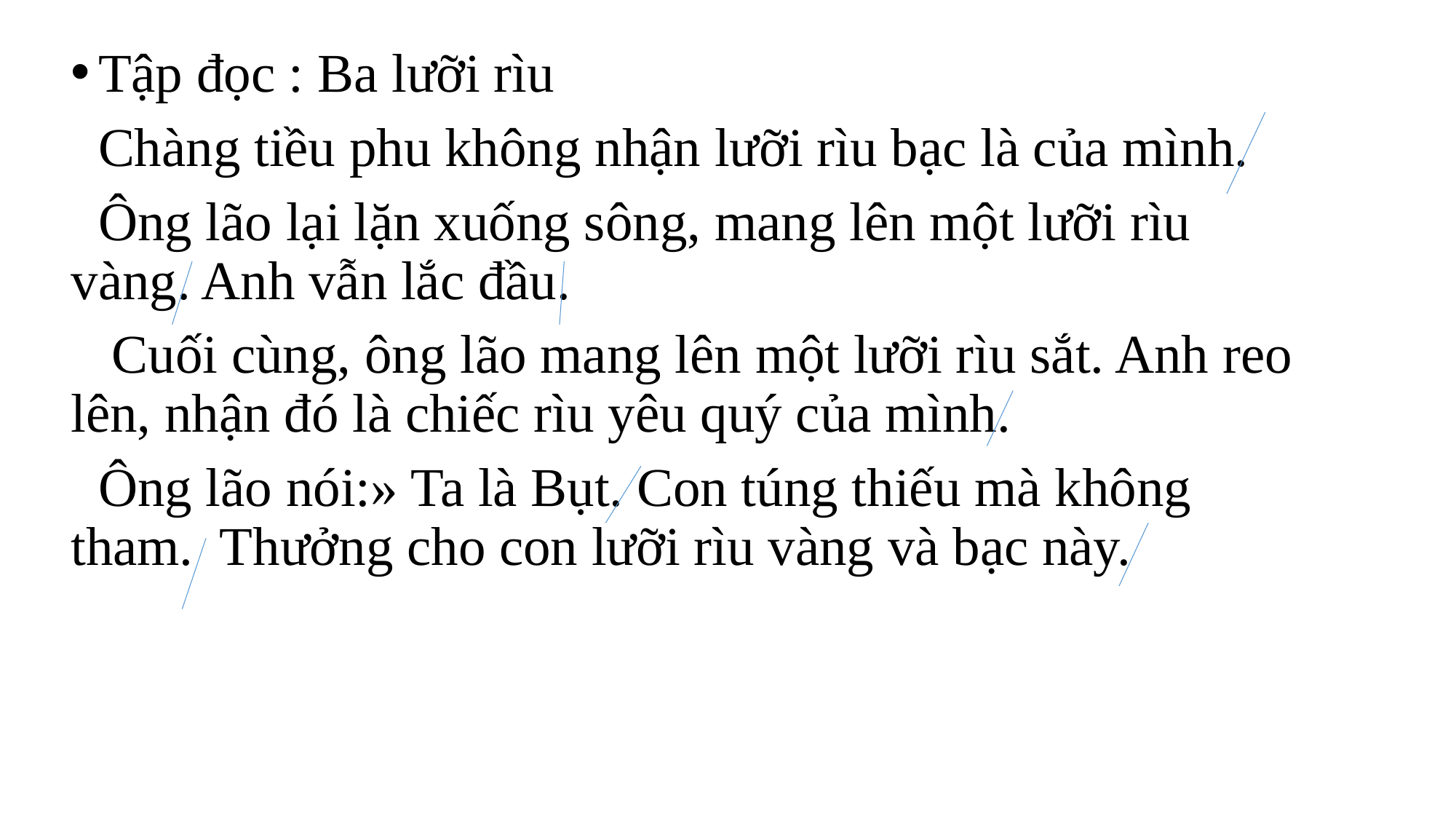

Tập đọc : Ba lưỡi rìu
  Chàng tiều phu không nhận lưỡi rìu bạc là của mình.
  Ông lão lại lặn xuống sông, mang lên một lưỡi rìu vàng. Anh vẫn lắc đầu.
   Cuối cùng, ông lão mang lên một lưỡi rìu sắt. Anh reo lên, nhận đó là chiếc rìu yêu quý của mình.
  Ông lão nói:» Ta là Bụt. Con túng thiếu mà không tham.  Thưởng cho con lưỡi rìu vàng và bạc này.